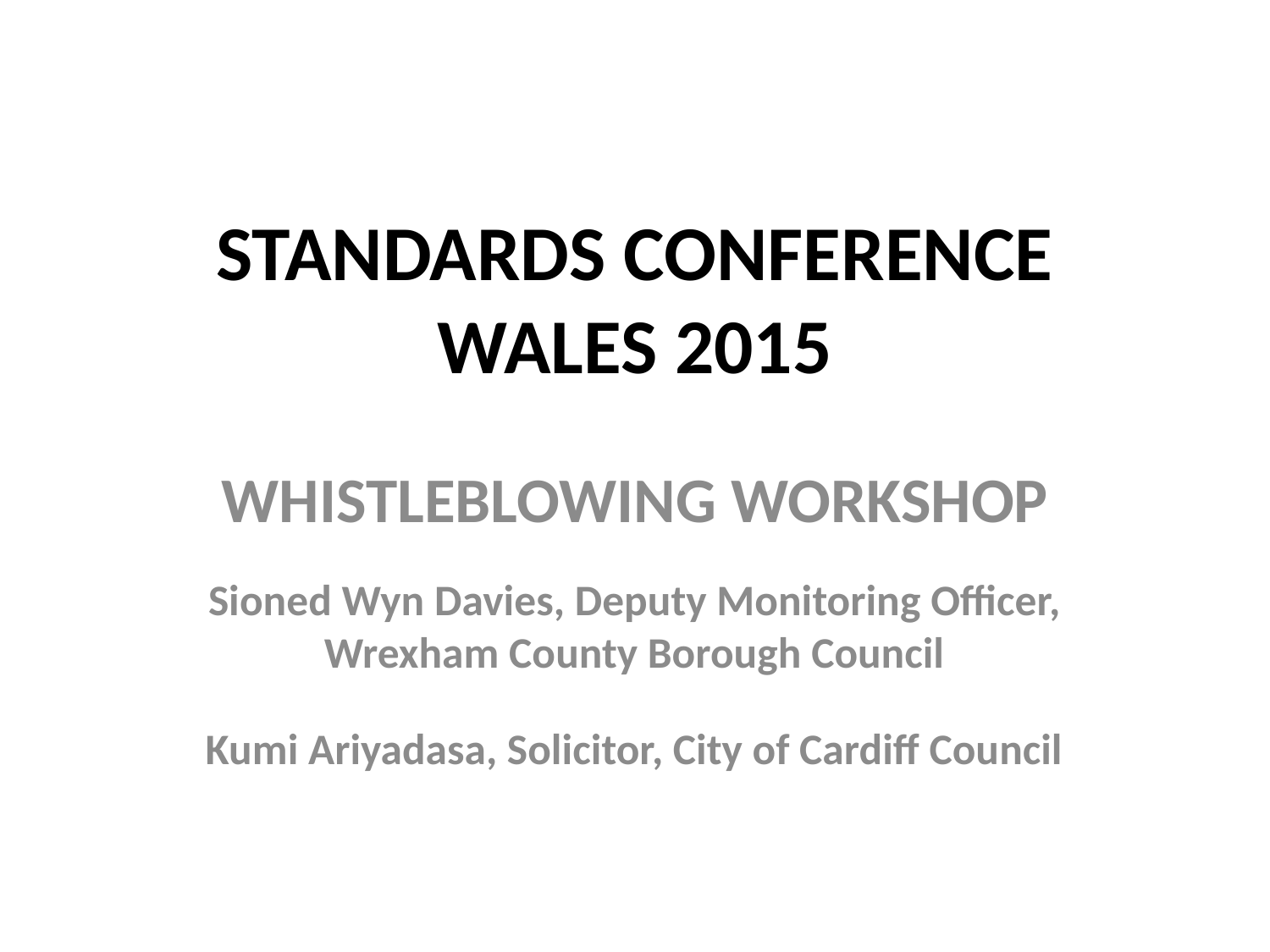

# STANDARDS CONFERENCE WALES 2015

WHISTLEBLOWING WORKSHOP

Sioned Wyn Davies, Deputy Monitoring Officer, Wrexham County Borough Council

Kumi Ariyadasa, Solicitor, City of Cardiff Council